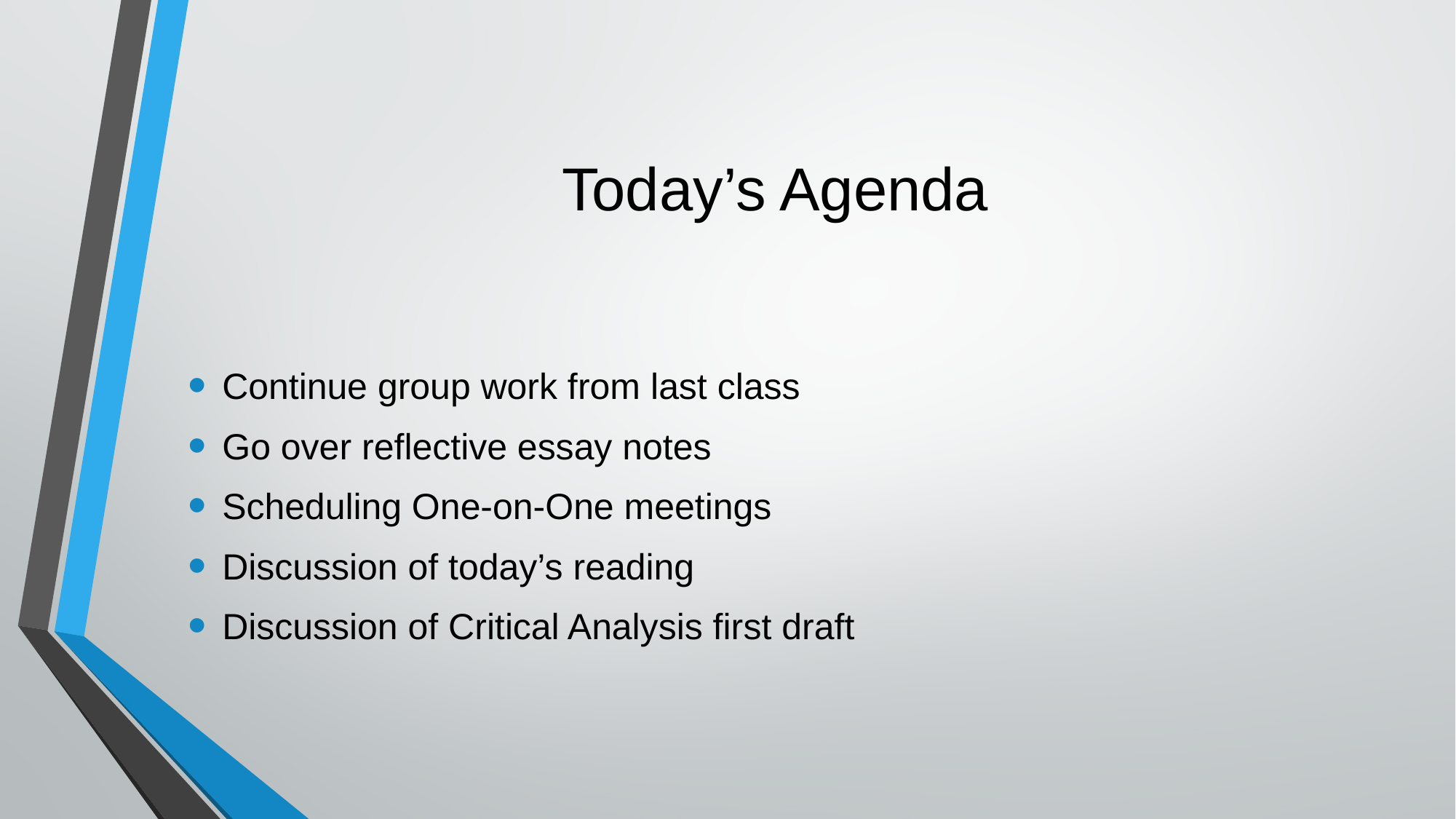

# Today’s Agenda
Continue group work from last class
Go over reflective essay notes
Scheduling One-on-One meetings
Discussion of today’s reading
Discussion of Critical Analysis first draft